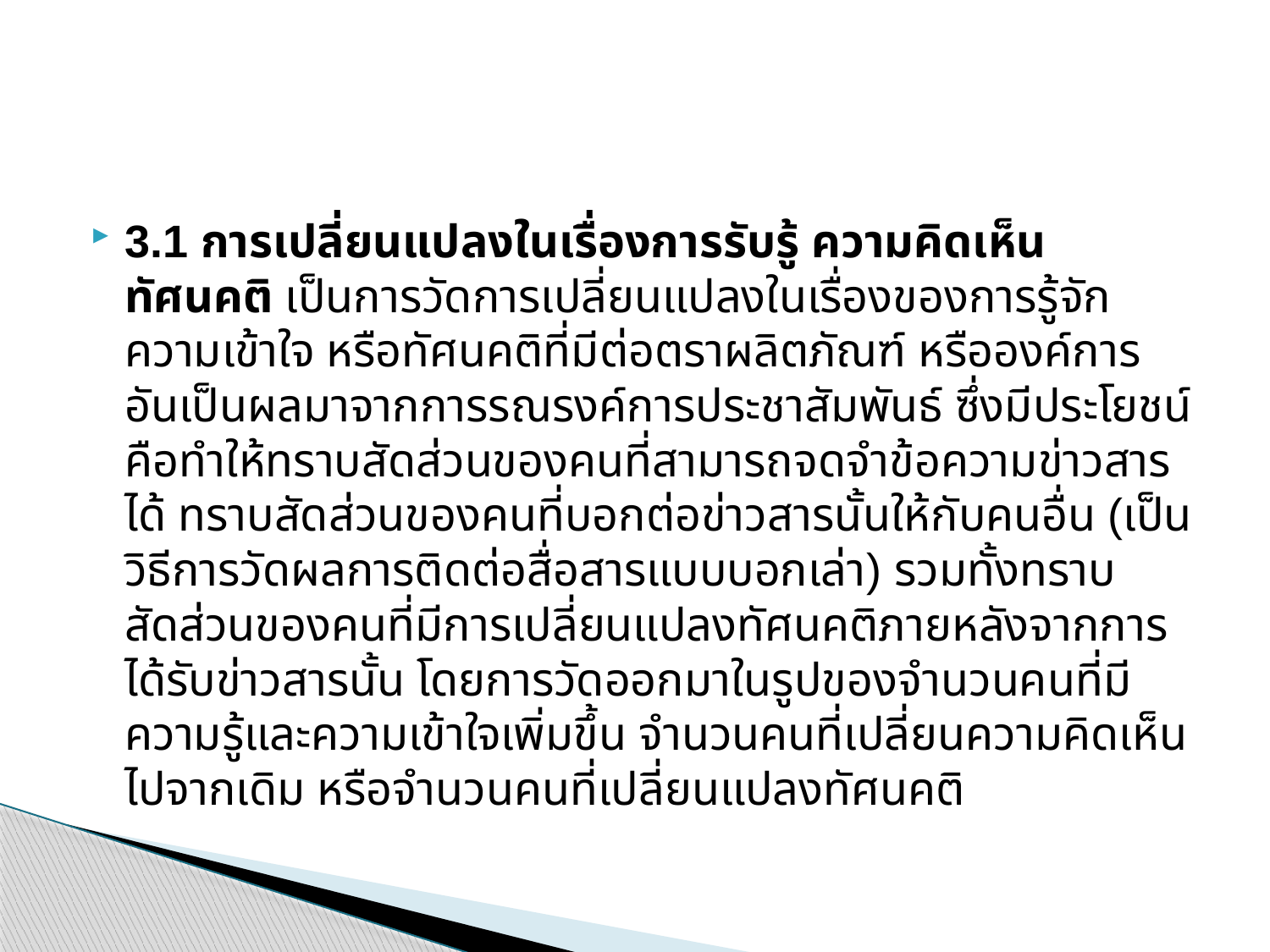

#
3.1 การเปลี่ยนแปลงในเรื่องการรับรู้ ความคิดเห็น ทัศนคติ เป็นการวัดการเปลี่ยนแปลงในเรื่องของการรู้จัก ความเข้าใจ หรือทัศนคติที่มีต่อตราผลิตภัณฑ์ หรือองค์การอันเป็นผลมาจากการรณรงค์การประชาสัมพันธ์ ซึ่งมีประโยชน์ คือทำให้ทราบสัดส่วนของคนที่สามารถจดจำข้อความข่าวสารได้ ทราบสัดส่วนของคนที่บอกต่อข่าวสารนั้นให้กับคนอื่น (เป็นวิธีการวัดผลการติดต่อสื่อสารแบบบอกเล่า) รวมทั้งทราบสัดส่วนของคนที่มีการเปลี่ยนแปลงทัศนคติภายหลังจากการได้รับข่าวสารนั้น โดยการวัดออกมาในรูปของจำนวนคนที่มีความรู้และความเข้าใจเพิ่มขึ้น จำนวนคนที่เปลี่ยนความคิดเห็นไปจากเดิม หรือจำนวนคนที่เปลี่ยนแปลงทัศนคติ